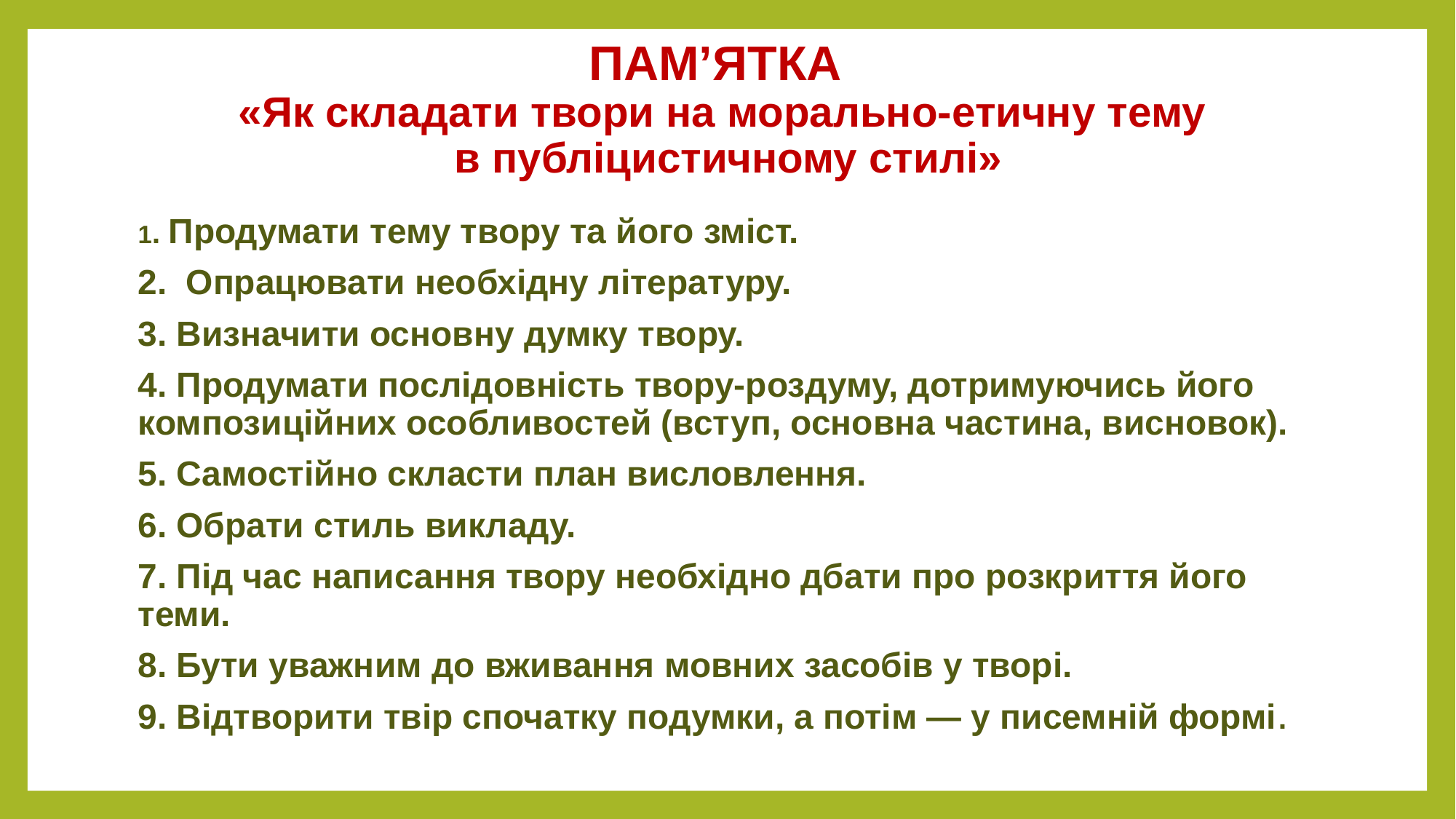

# ПАМ’ЯТКА «Як складати твори на морально-етичну тему в публіцистичному стилі»
1. Продумати тему твору та його зміст.
2.  Опрацювати необхідну літературу.
3. Визначити основну думку твору.
4. Продумати послідовність твору-роздуму, дотримуючись його композиційних особливостей (вступ, основна частина, висновок).
5. Самостійно скласти план висловлення.
6. Обрати стиль викладу.
7. Під час написання твору необхідно дбати про розкриття його теми.
8. Бути уважним до вживання мовних засобів у творі.
9. Відтворити твір спочатку подумки, а потім — у писемній формі.